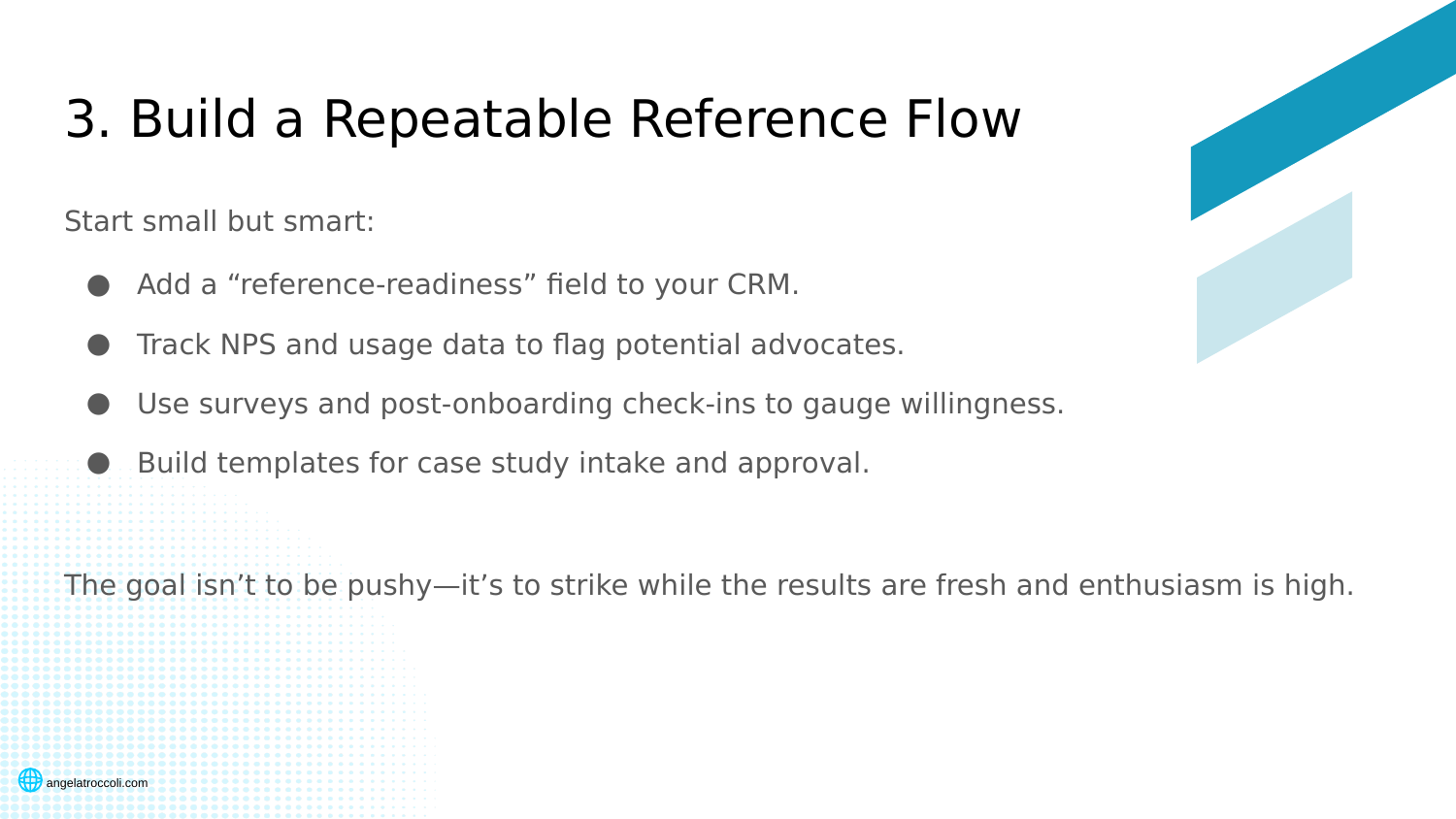

# 3. Build a Repeatable Reference Flow
Start small but smart:
Add a “reference-readiness” field to your CRM.
Track NPS and usage data to flag potential advocates.
Use surveys and post-onboarding check-ins to gauge willingness.
Build templates for case study intake and approval.

The goal isn’t to be pushy—it’s to strike while the results are fresh and enthusiasm is high.